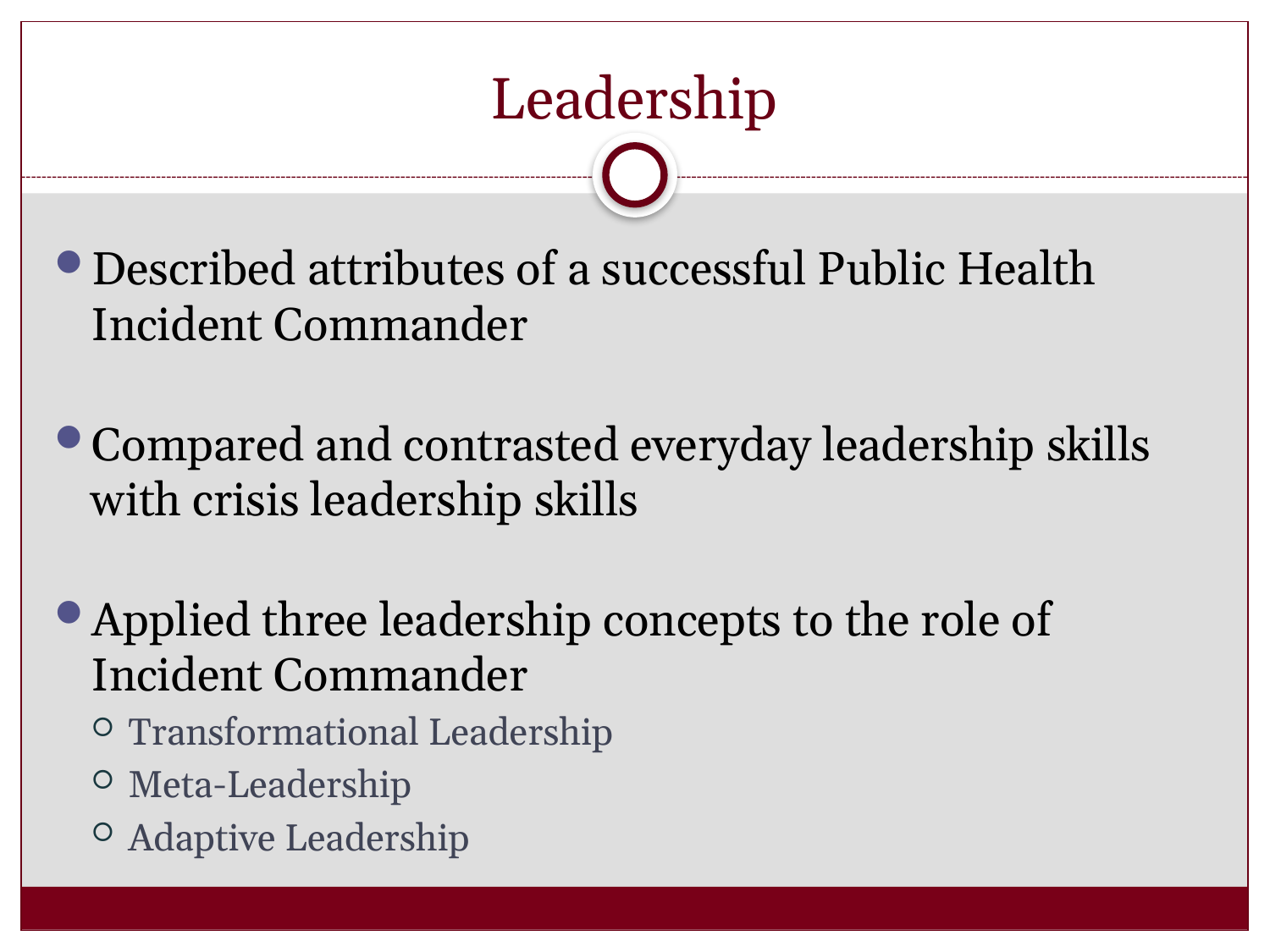

# Leadership
Described attributes of a successful Public Health Incident Commander
Compared and contrasted everyday leadership skills with crisis leadership skills
Applied three leadership concepts to the role of Incident Commander
Transformational Leadership
Meta-Leadership
Adaptive Leadership